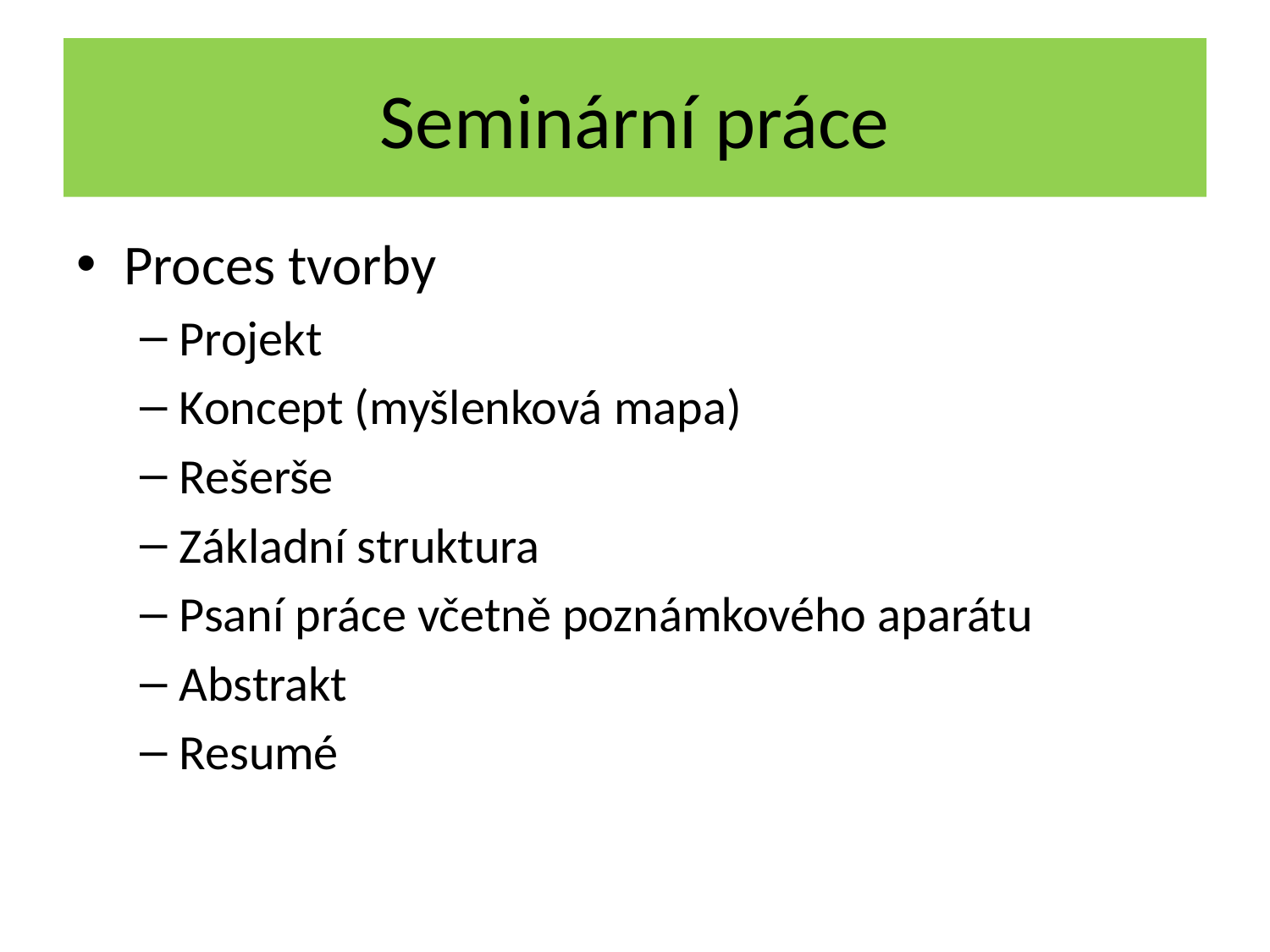

# Seminární práce
Proces tvorby
Projekt
Koncept (myšlenková mapa)
Rešerše
Základní struktura
Psaní práce včetně poznámkového aparátu
Abstrakt
Resumé